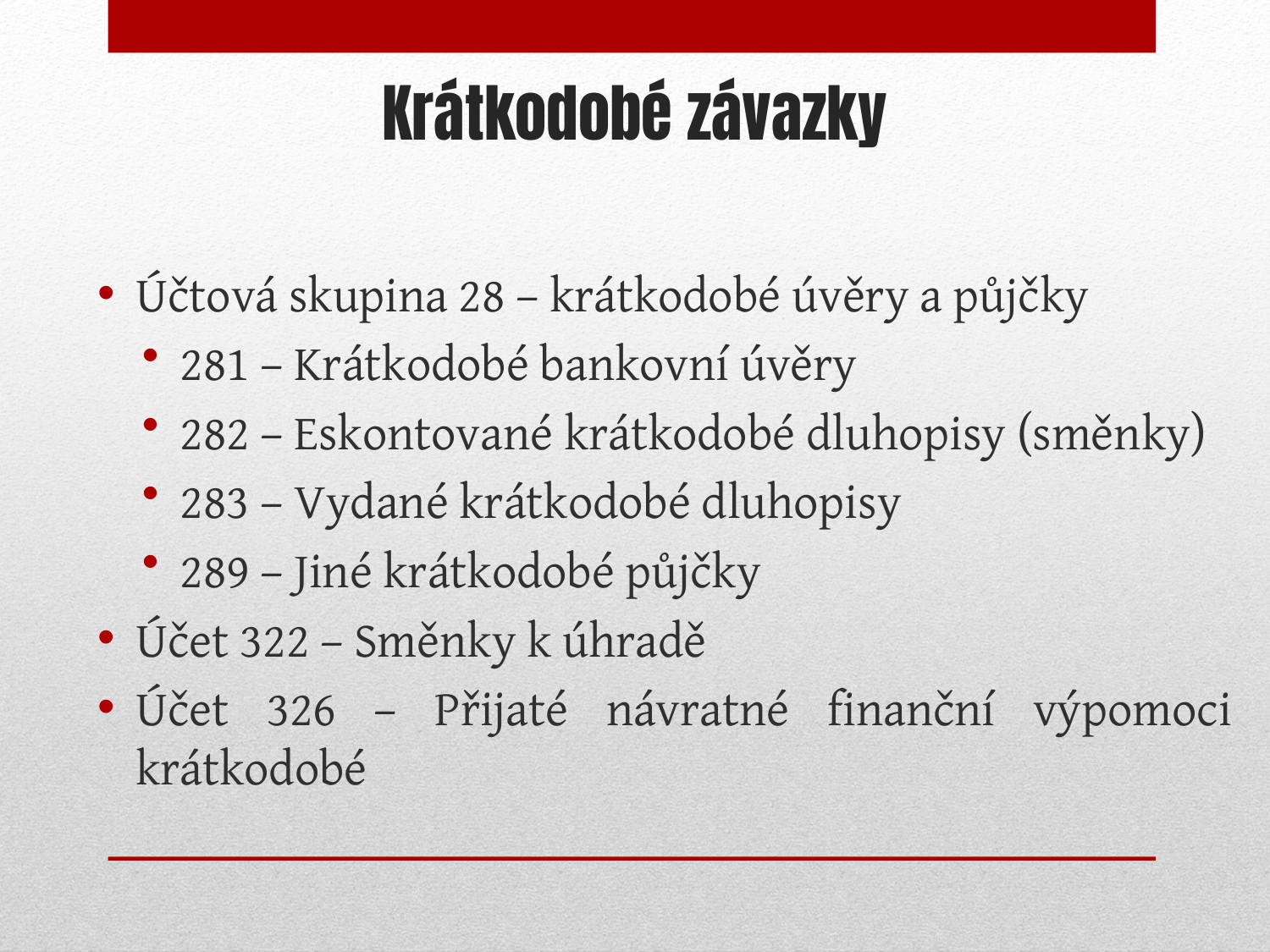

Krátkodobé závazky
Účtová skupina 28 – krátkodobé úvěry a půjčky
281 – Krátkodobé bankovní úvěry
282 – Eskontované krátkodobé dluhopisy (směnky)
283 – Vydané krátkodobé dluhopisy
289 – Jiné krátkodobé půjčky
Účet 322 – Směnky k úhradě
Účet 326 – Přijaté návratné finanční výpomoci krátkodobé